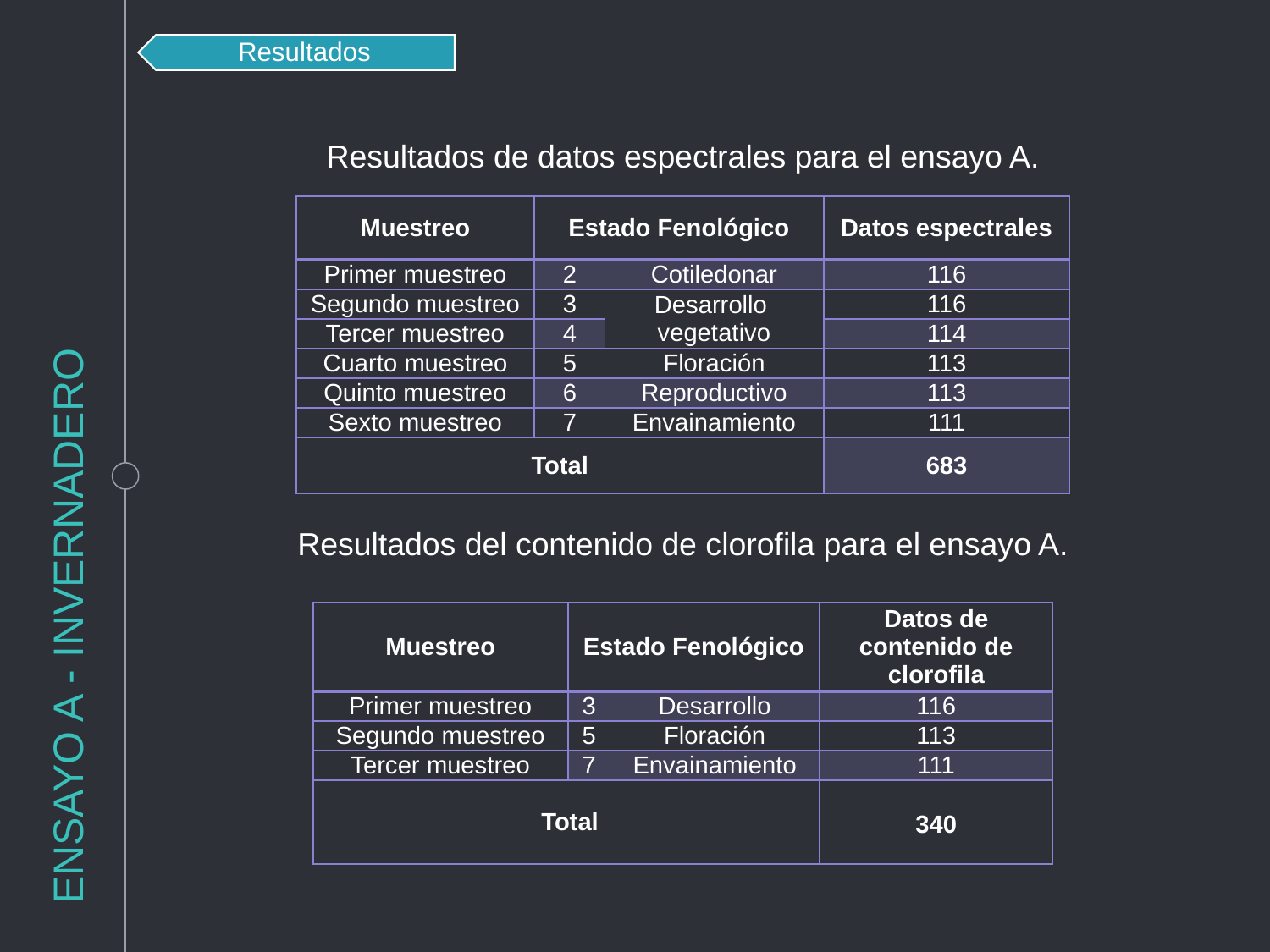

Resultados
Resultados de datos espectrales para el ensayo A.
| Muestreo | Estado Fenológico |  | Datos espectrales |
| --- | --- | --- | --- |
| Primer muestreo | 2 | Cotiledonar | 116 |
| Segundo muestreo | 3 | Desarrollo vegetativo | 116 |
| Tercer muestreo | 4 |  | 114 |
| Cuarto muestreo | 5 | Floración | 113 |
| Quinto muestreo | 6 | Reproductivo | 113 |
| Sexto muestreo | 7 | Envainamiento | 111 |
| Total |  |  | 683 |
ENSAYO A - INVERNADERO
Resultados del contenido de clorofila para el ensayo A.
| Muestreo | Estado Fenológico |  | Datos de contenido de clorofila |
| --- | --- | --- | --- |
| Primer muestreo | 3 | Desarrollo | 116 |
| Segundo muestreo | 5 | Floración | 113 |
| Tercer muestreo | 7 | Envainamiento | 111 |
| Total |  |  | 340 |